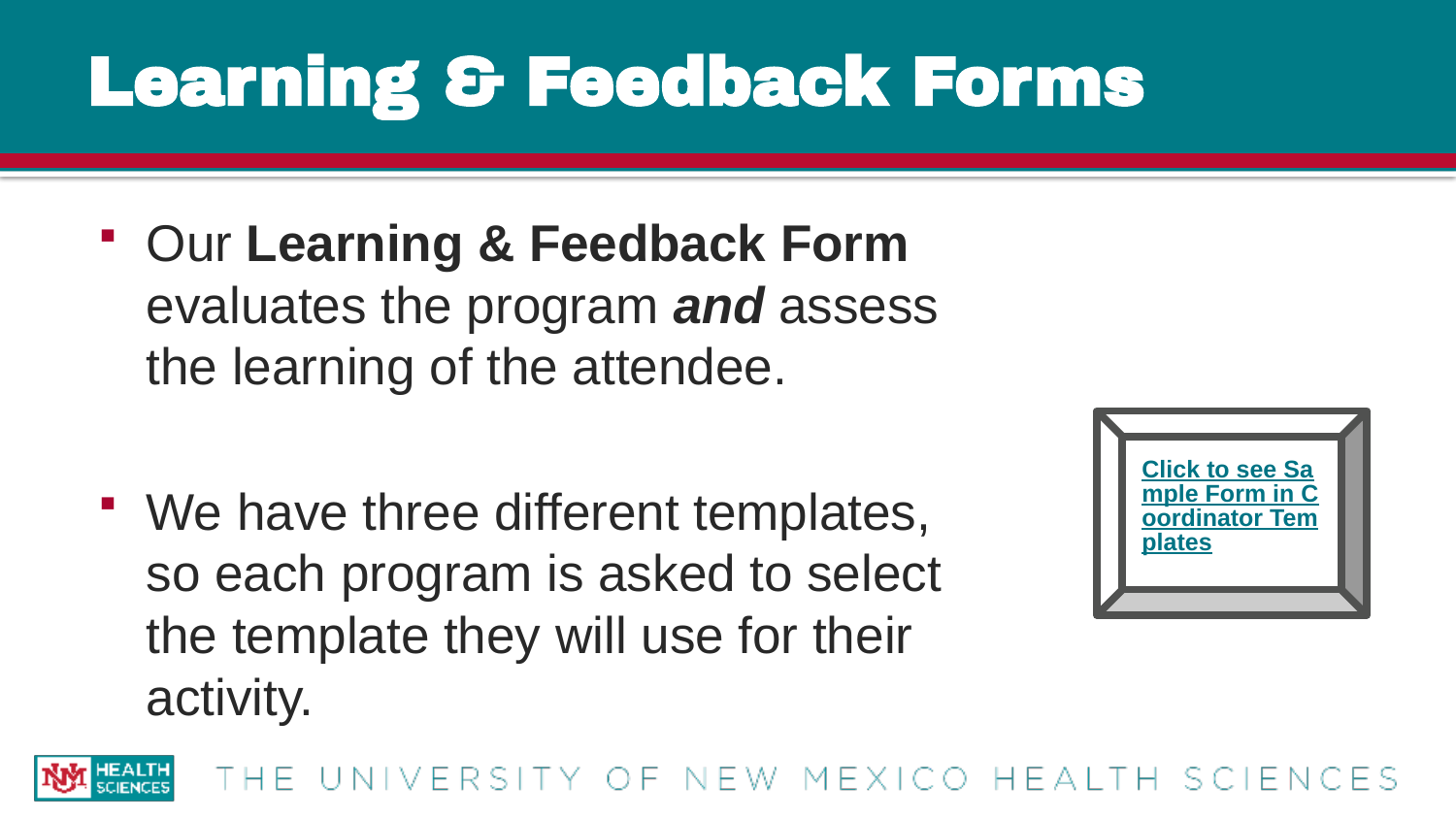

# Learning & Feedback Forms
Our Learning & Feedback Form evaluates the program and assess the learning of the attendee.

We have three different templates, so each program is asked to select the template they will use for their activity.

Click to see Sample Form in Coordinator Templates